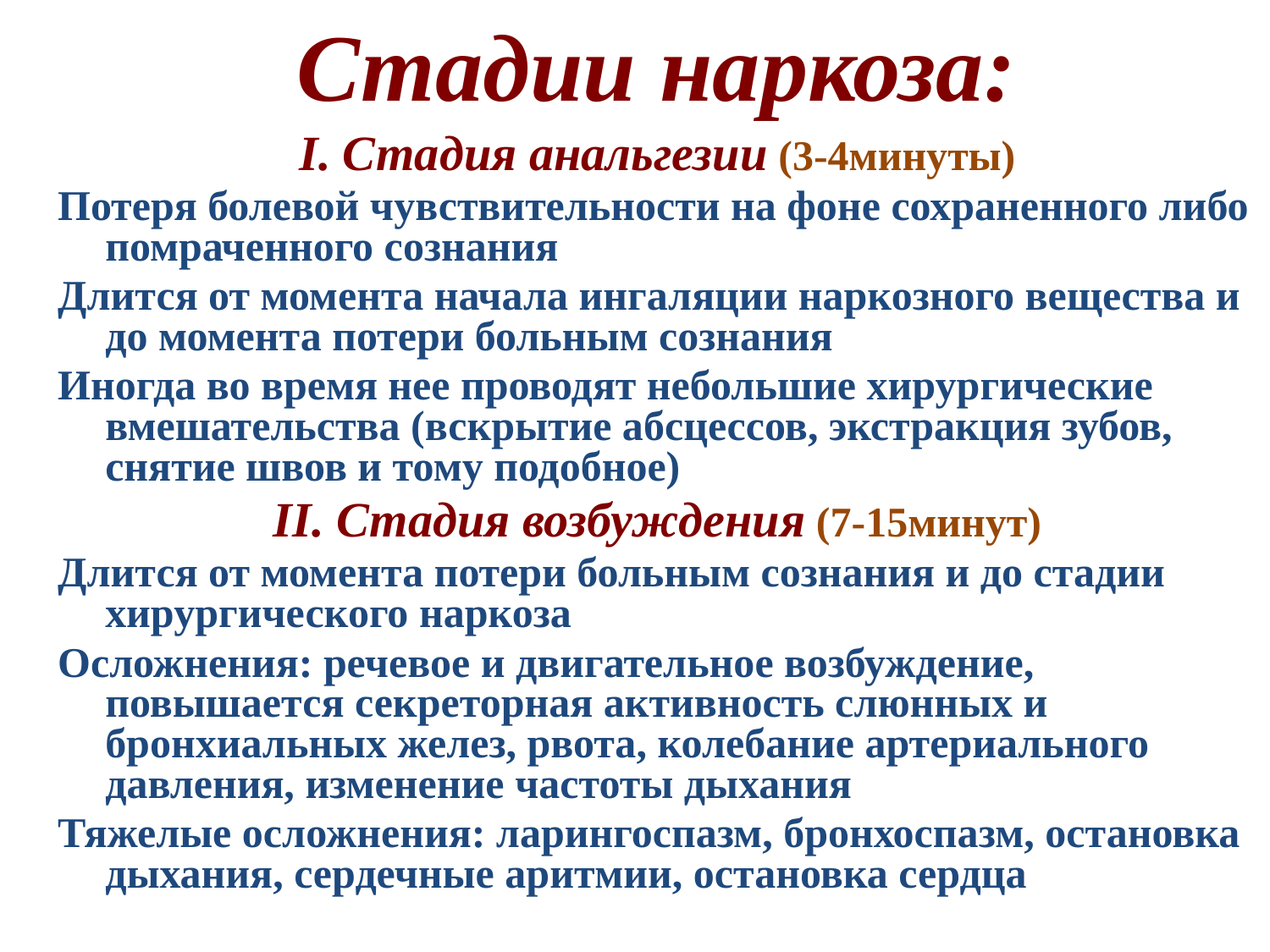

# Стадии наркоза:
І. Стадия анальгезии (3-4минуты)
Потеря болевой чувствительности на фоне сохраненного либо помраченного сознания
Длится от момента начала ингаляции наркозного вещества и до момента потери больным сознания
Иногда во время нее проводят небольшие хирургические вмешательства (вскрытие абсцессов, экстракция зубов, снятие швов и тому подобное)
ІІ. Стадия возбуждения (7-15минут)
Длится от момента потери больным сознания и до стадии хирургического наркоза
Осложнения: речевое и двигательное возбуждение, повышается секреторная активность слюнных и бронхиальных желез, рвота, колебание артериального давления, изменение частоты дыхания
Тяжелые осложнения: ларингоспазм, бронхоспазм, остановка дыхания, сердечные аритмии, остановка сердца